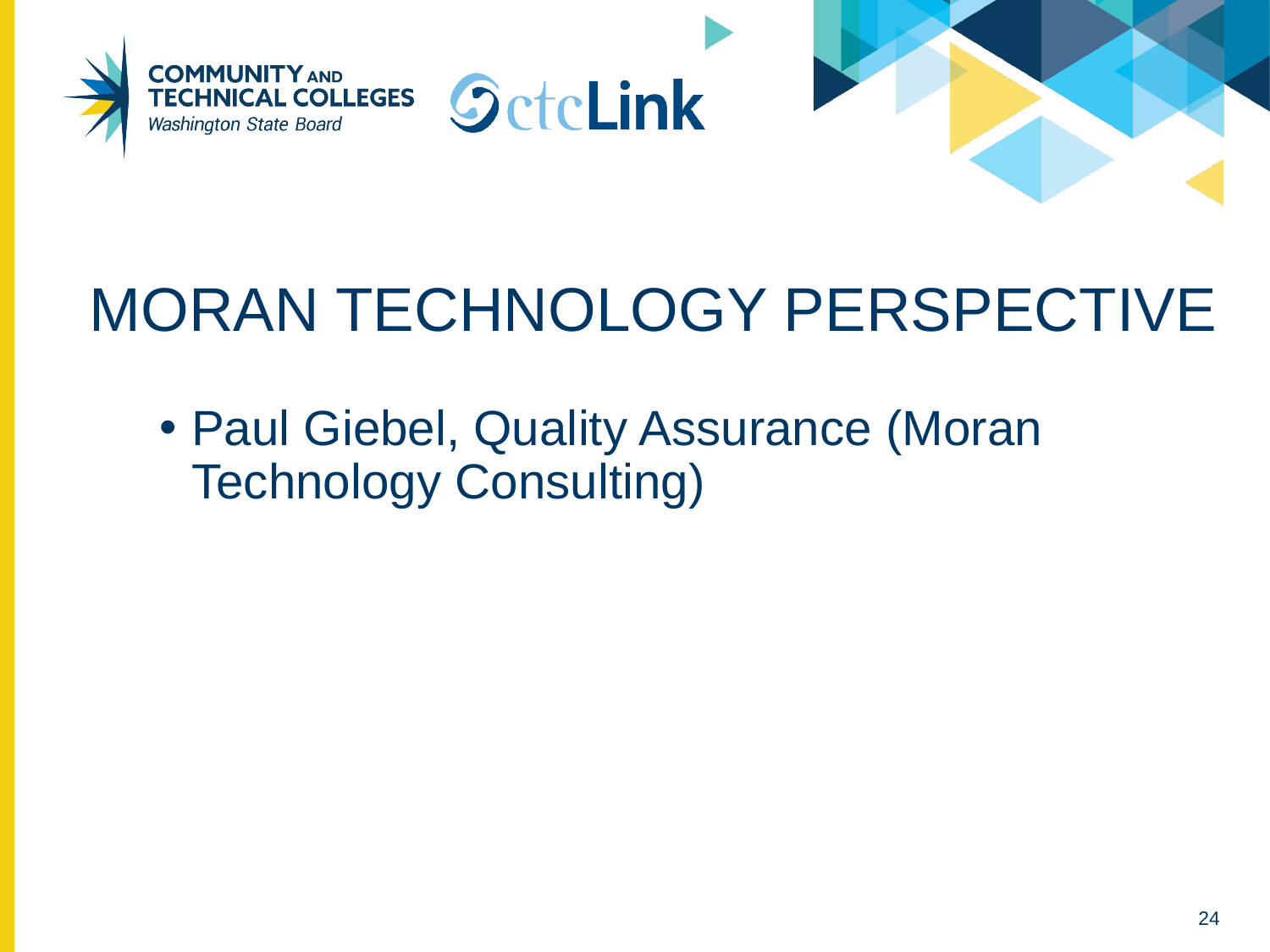

# Moran technology perspective
Paul Giebel, Quality Assurance (Moran Technology Consulting)

24